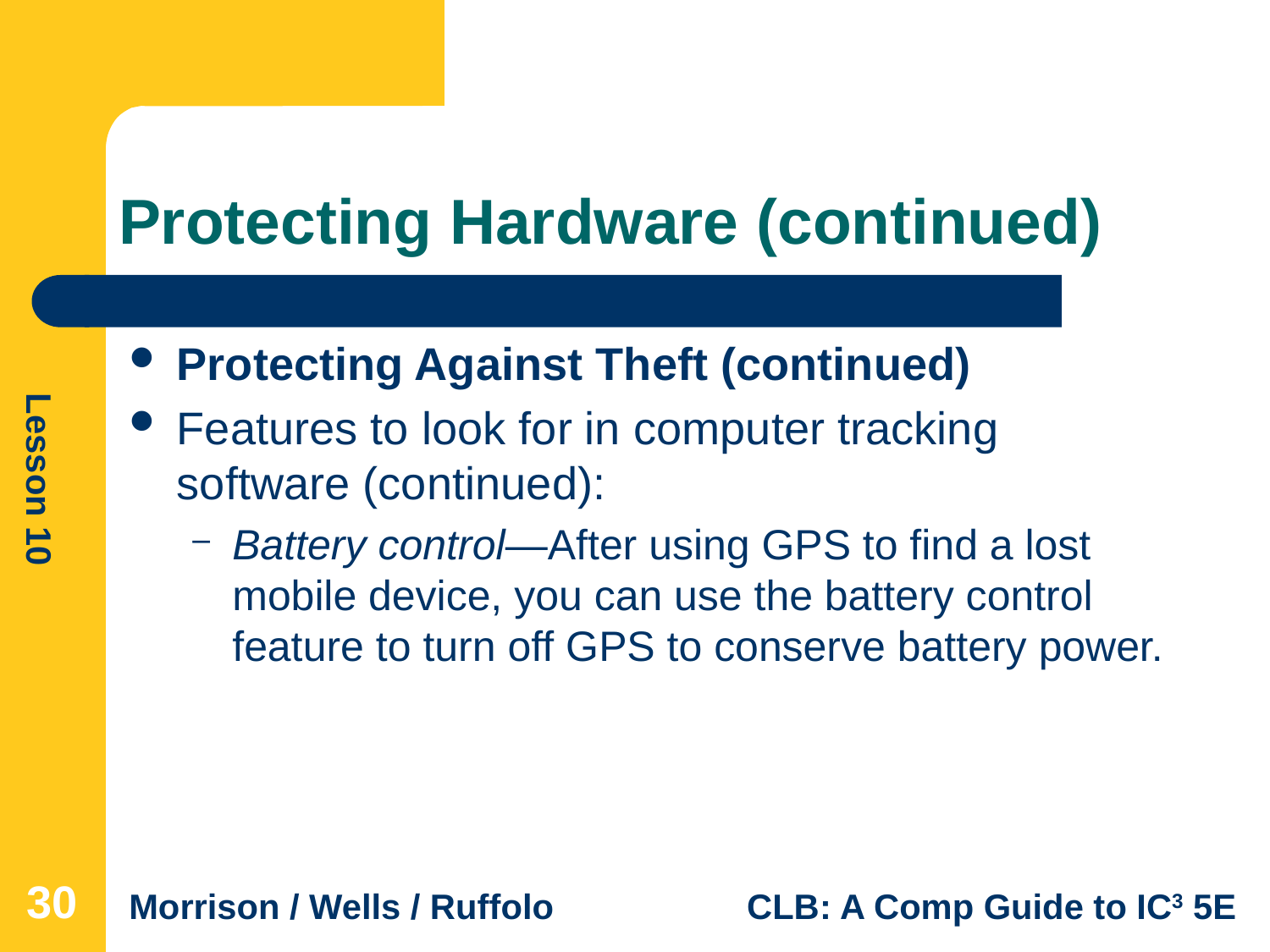

# Protecting Hardware (continued)
Protecting Against Theft (continued)
Features to look for in computer tracking software (continued):
Battery control—After using GPS to find a lost mobile device, you can use the battery control feature to turn off GPS to conserve battery power.
30